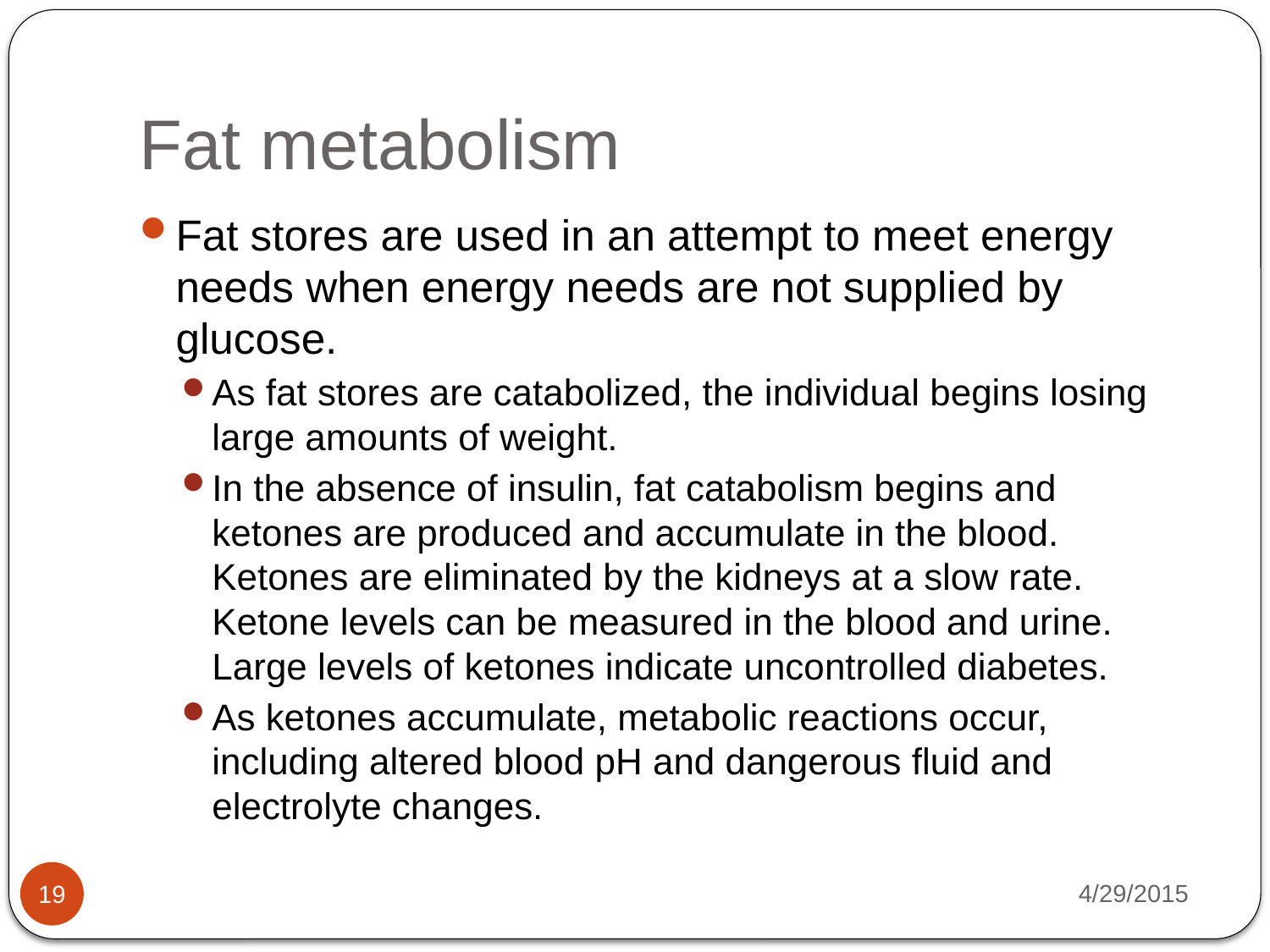

# Fat metabolism
Fat stores are used in an attempt to meet energy needs when energy needs are not supplied by glucose.
As fat stores are catabolized, the individual begins losing large amounts of weight.
In the absence of insulin, fat catabolism begins and ketones are produced and accumulate in the blood. Ketones are eliminated by the kidneys at a slow rate. Ketone levels can be measured in the blood and urine. Large levels of ketones indicate uncontrolled diabetes.
As ketones accumulate, metabolic reactions occur, including altered blood pH and dangerous fluid and electrolyte changes.

4/29/2015
19